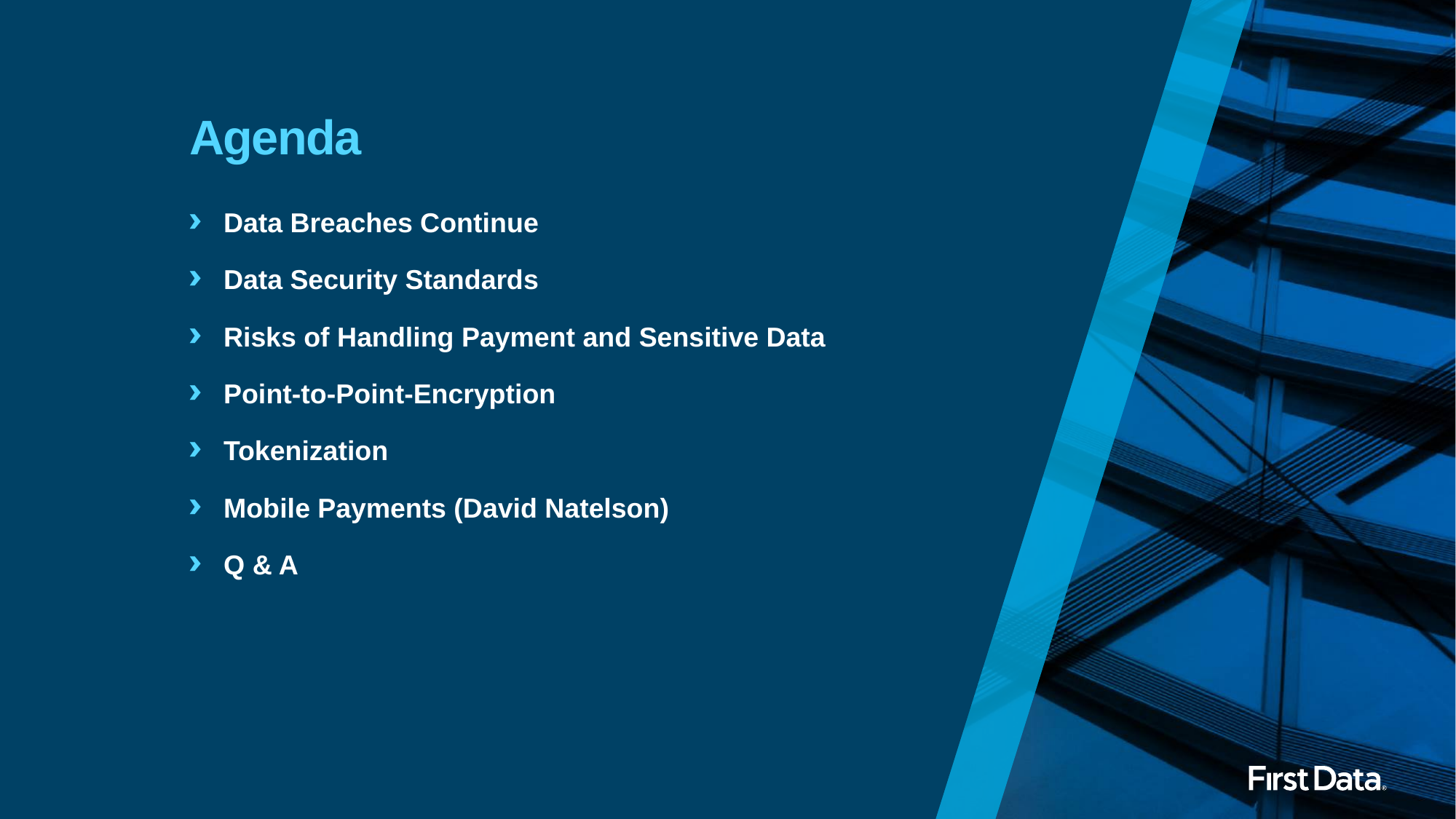

# Agenda
Data Breaches Continue
Data Security Standards
Risks of Handling Payment and Sensitive Data
Point-to-Point-Encryption
Tokenization
Mobile Payments (David Natelson)
Q & A